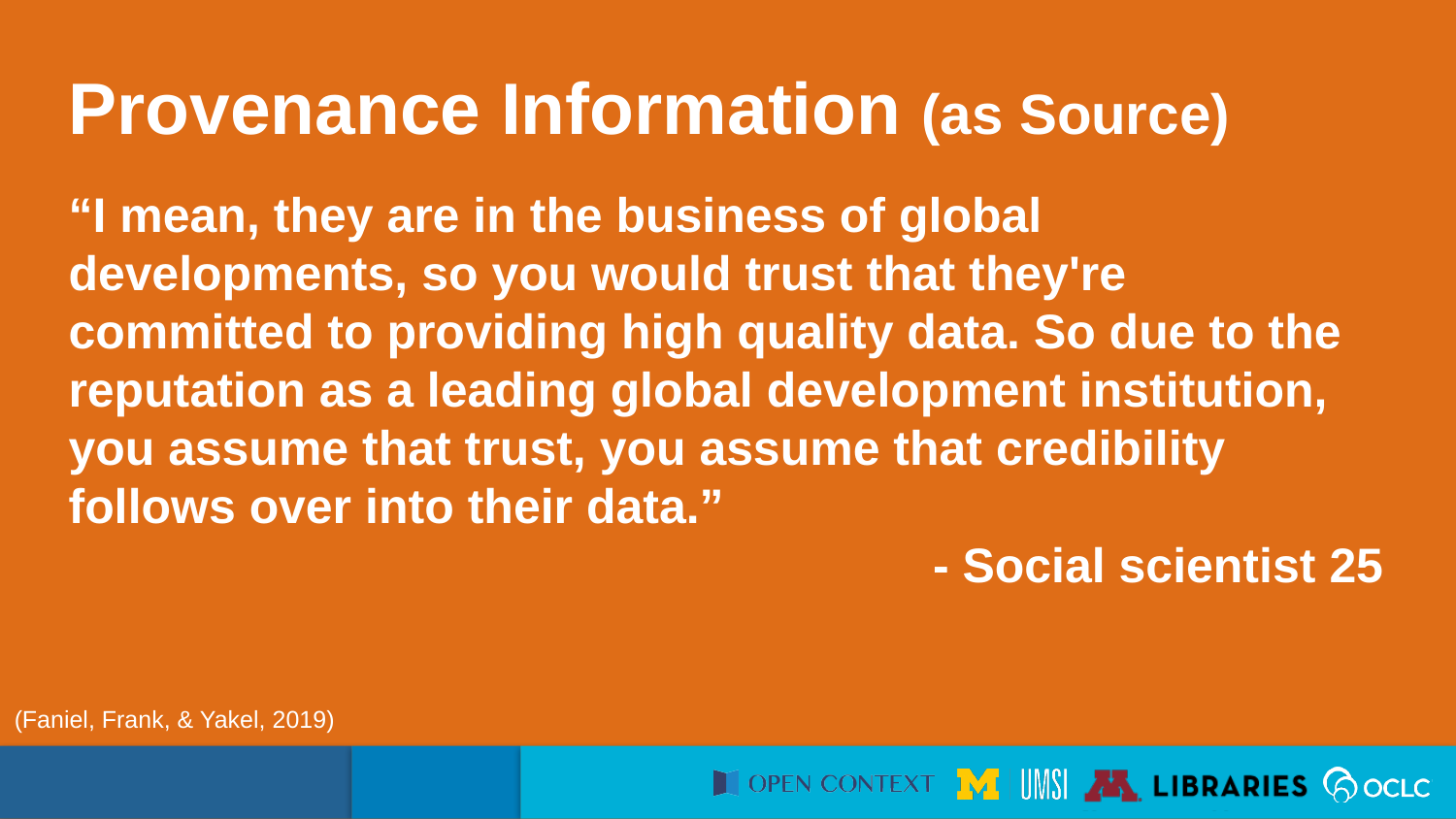

Provenance Information (as Source)
“I mean, they are in the business of global developments, so you would trust that they're committed to providing high quality data. So due to the reputation as a leading global development institution, you assume that trust, you assume that credibility follows over into their data.”
- Social scientist 25
(Faniel, Frank, & Yakel, 2019)